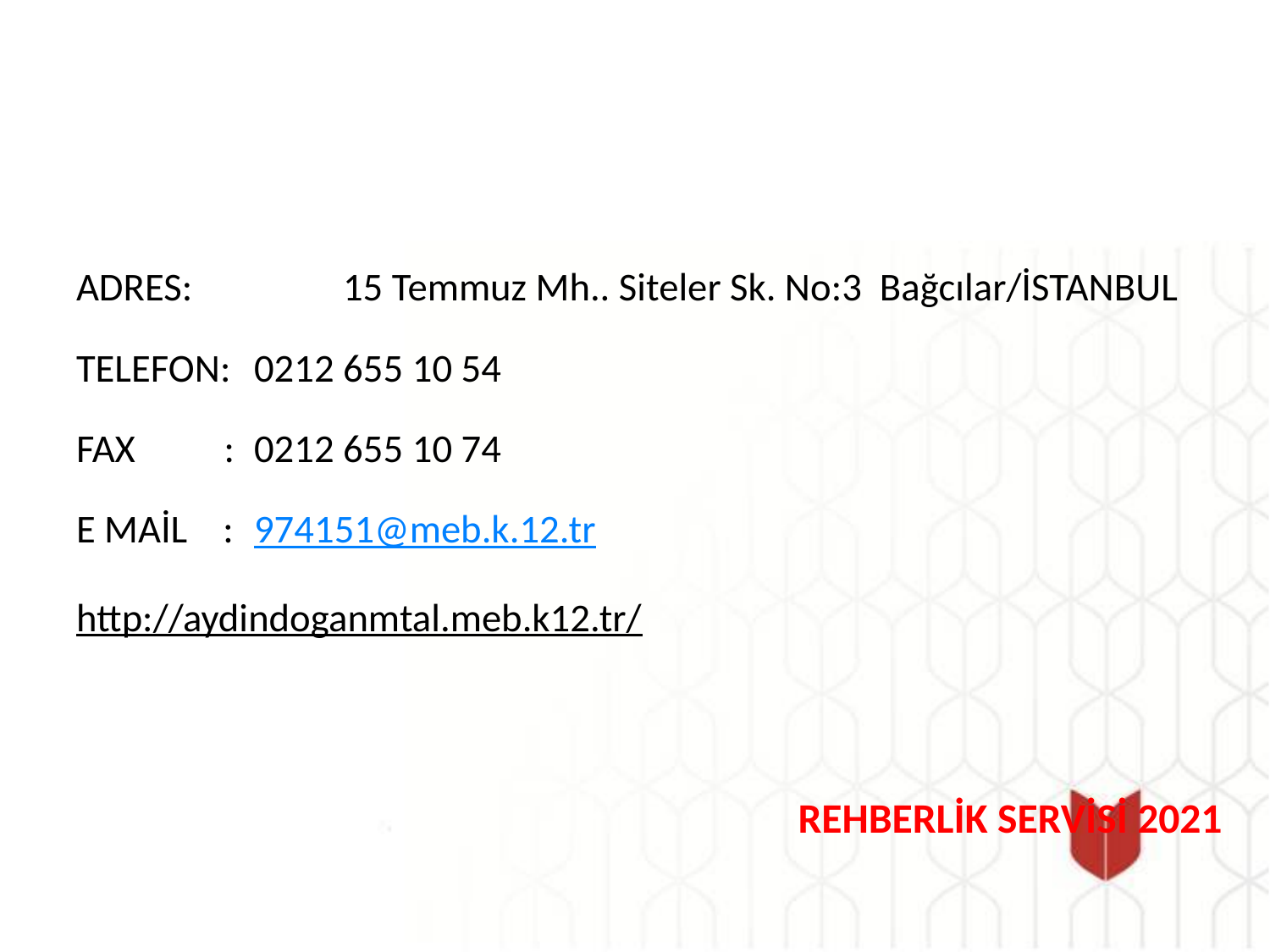

ADRES: 		15 Temmuz Mh.. Siteler Sk. No:3  Bağcılar/İSTANBUL
TELEFON:	0212 655 10 54
FAX          :	0212 655 10 74
E MAİL    : 	974151@meb.k.12.tr
http://aydindoganmtal.meb.k12.tr/

REHBERLİK SERVİSİ 2021